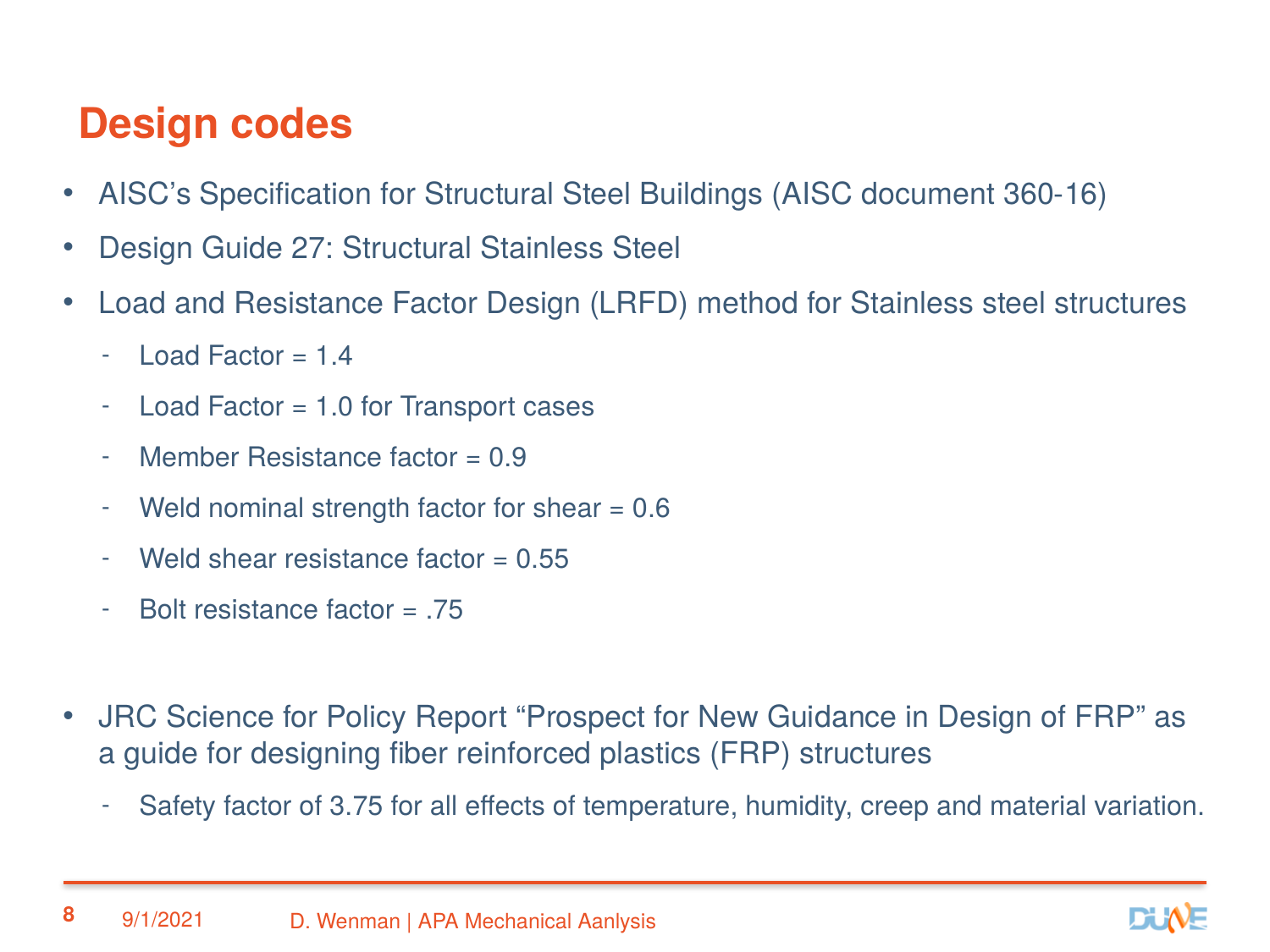

Design codes
AISC’s Specification for Structural Steel Buildings (AISC document 360-16)
Design Guide 27: Structural Stainless Steel
Load and Resistance Factor Design (LRFD) method for Stainless steel structures
Load Factor = 1.4
Load Factor = 1.0 for Transport cases
Member Resistance factor = 0.9
Weld nominal strength factor for shear = 0.6
Weld shear resistance factor = 0.55
Bolt resistance factor = .75

JRC Science for Policy Report “Prospect for New Guidance in Design of FRP” as a guide for designing fiber reinforced plastics (FRP) structures
Safety factor of 3.75 for all effects of temperature, humidity, creep and material variation.

8
9/1/2021
D. Wenman | APA Mechanical Aanlysis